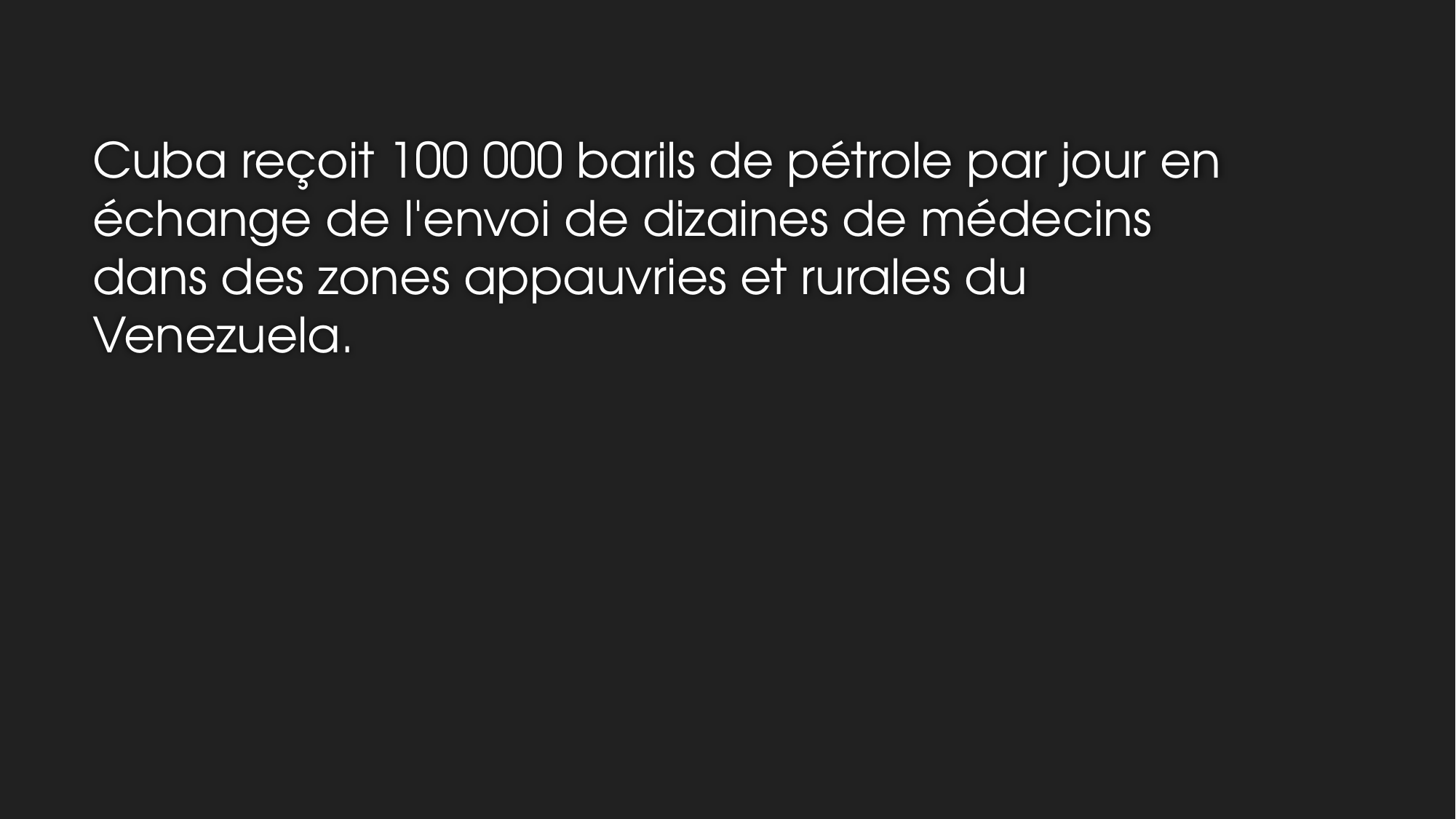

# Cuba reçoit 100 000 barils de pétrole par jour en échange de l'envoi de dizaines de médecins dans des zones appauvries et rurales du Venezuela.